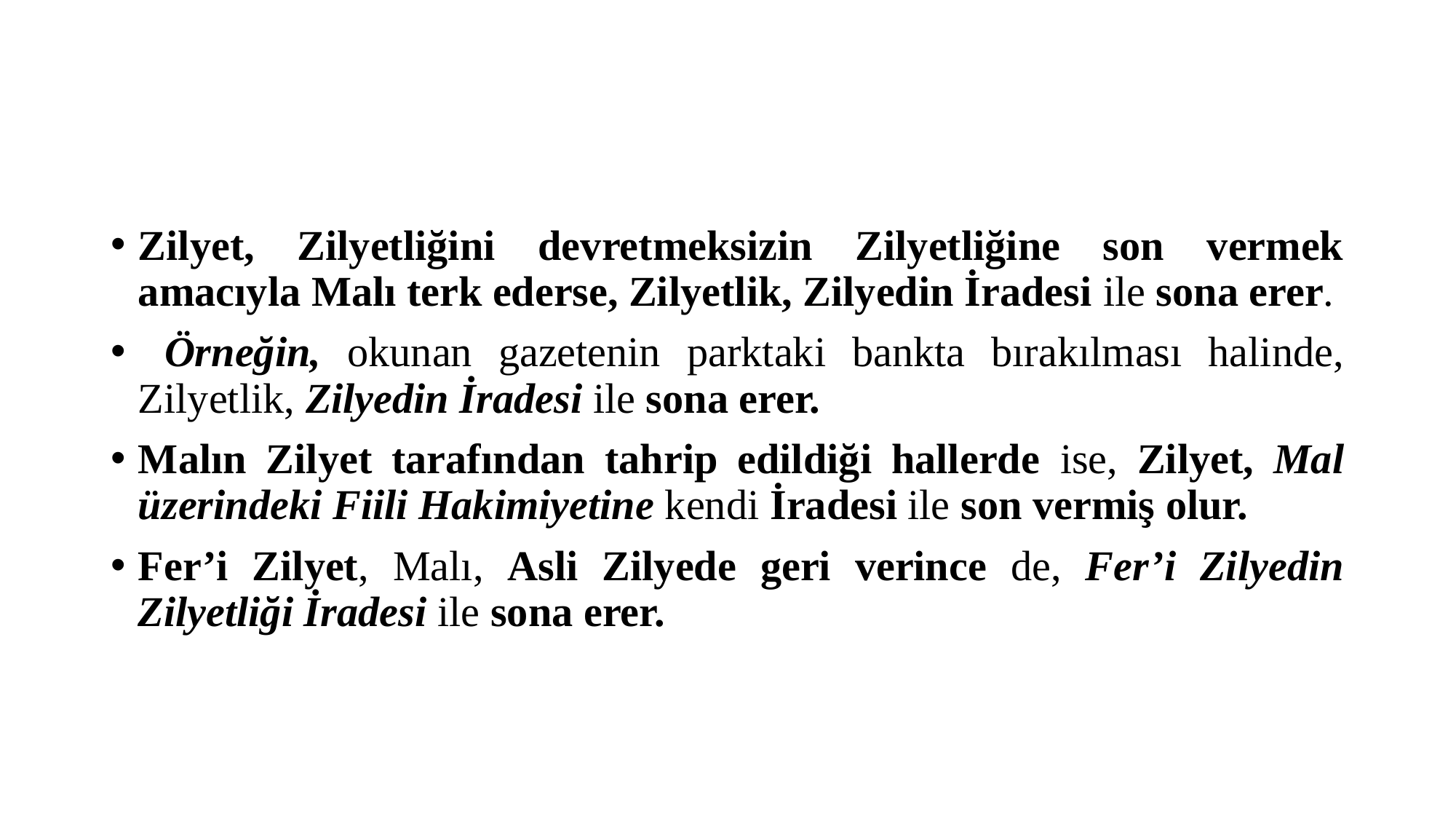

#
Zilyet, Zilyetliğini devretmeksizin Zilyetliğine son vermek amacıyla Malı terk ederse, Zilyetlik, Zilyedin İradesi ile sona erer.
 Örneğin, okunan gazetenin parktaki bankta bırakılması halinde, Zilyetlik, Zilyedin İradesi ile sona erer.
Malın Zilyet tarafından tahrip edildiği hallerde ise, Zilyet, Mal üzerindeki Fiili Hakimiyetine kendi İradesi ile son vermiş olur.
Fer’i Zilyet, Malı, Asli Zilyede geri verince de, Fer’i Zilyedin Zilyetliği İradesi ile sona erer.